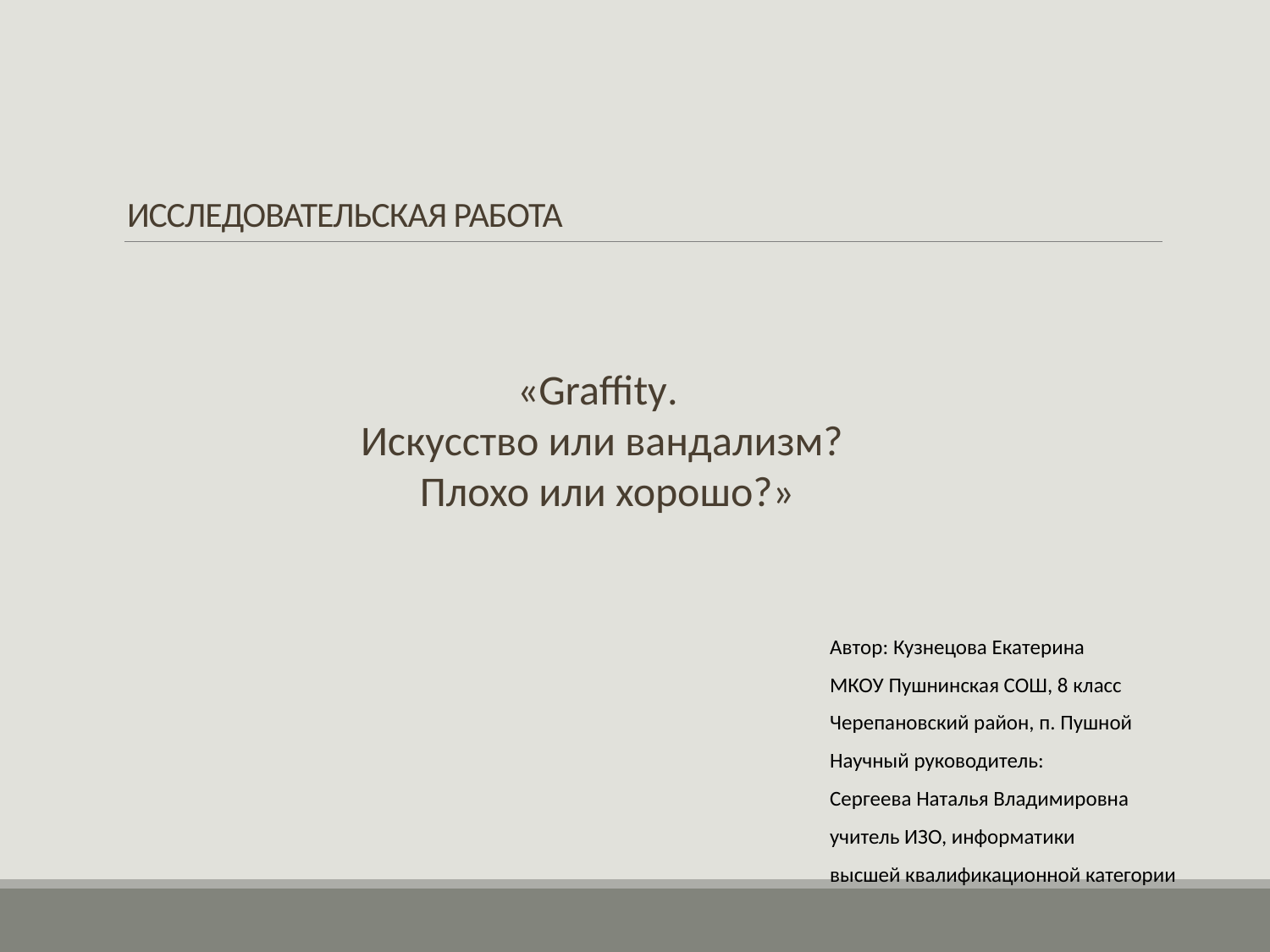

# ИССЛЕДОВАТЕЛЬСКАЯ РАБОТА
«Graffity.
Искусство или вандализм?
 Плохо или хорошо?»

Автор: Кузнецова Екатерина
МКОУ Пушнинская СОШ, 8 класс
Черепановский район, п. Пушной
Научный руководитель:
Сергеева Наталья Владимировна
учитель ИЗО, информатики
высшей квалификационной категории